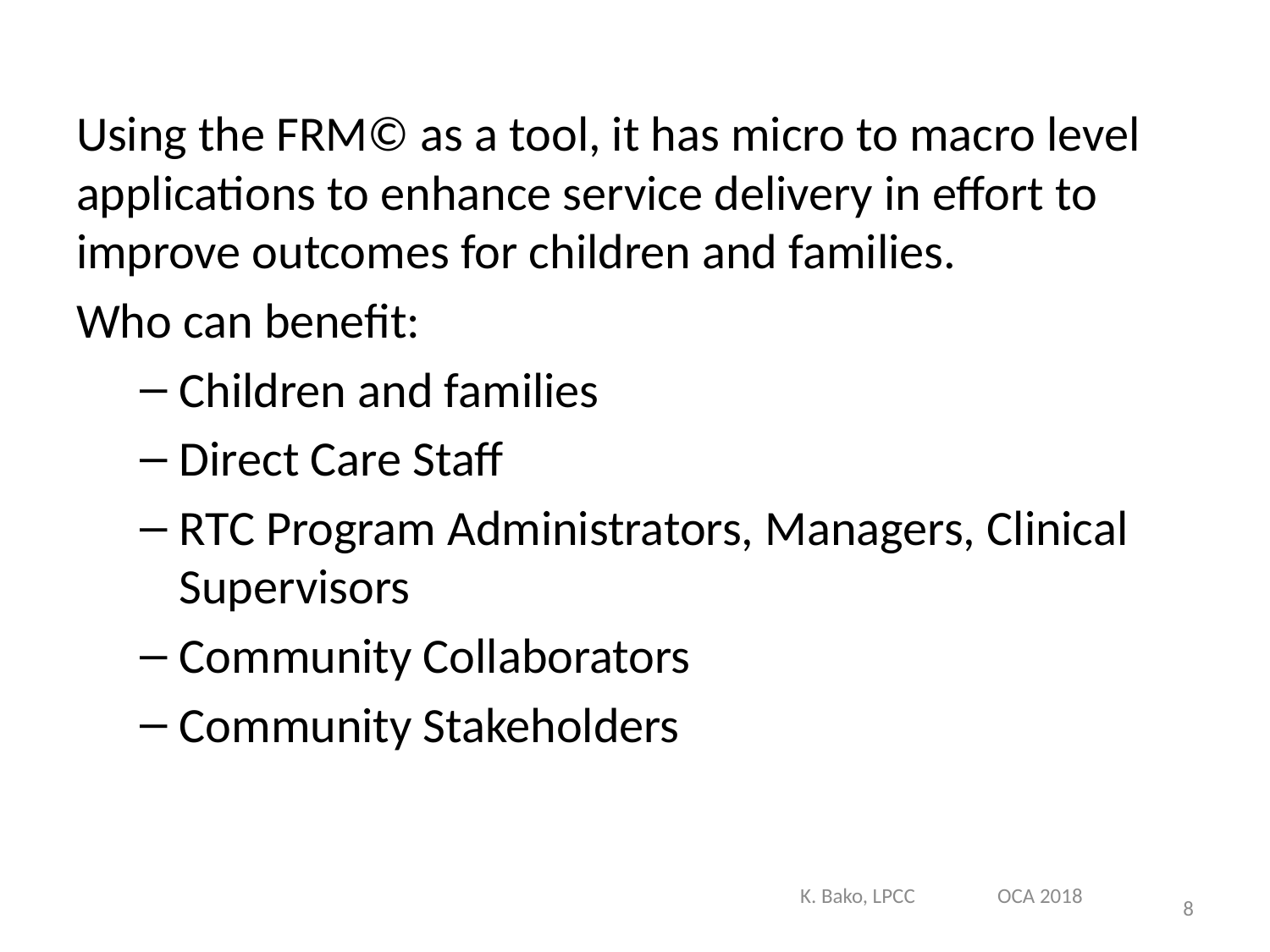

Using the FRM© as a tool, it has micro to macro level applications to enhance service delivery in effort to improve outcomes for children and families.
Who can benefit:
Children and families
Direct Care Staff
RTC Program Administrators, Managers, Clinical Supervisors
Community Collaborators
Community Stakeholders

K. Bako, LPCC                 OCA 2018
8